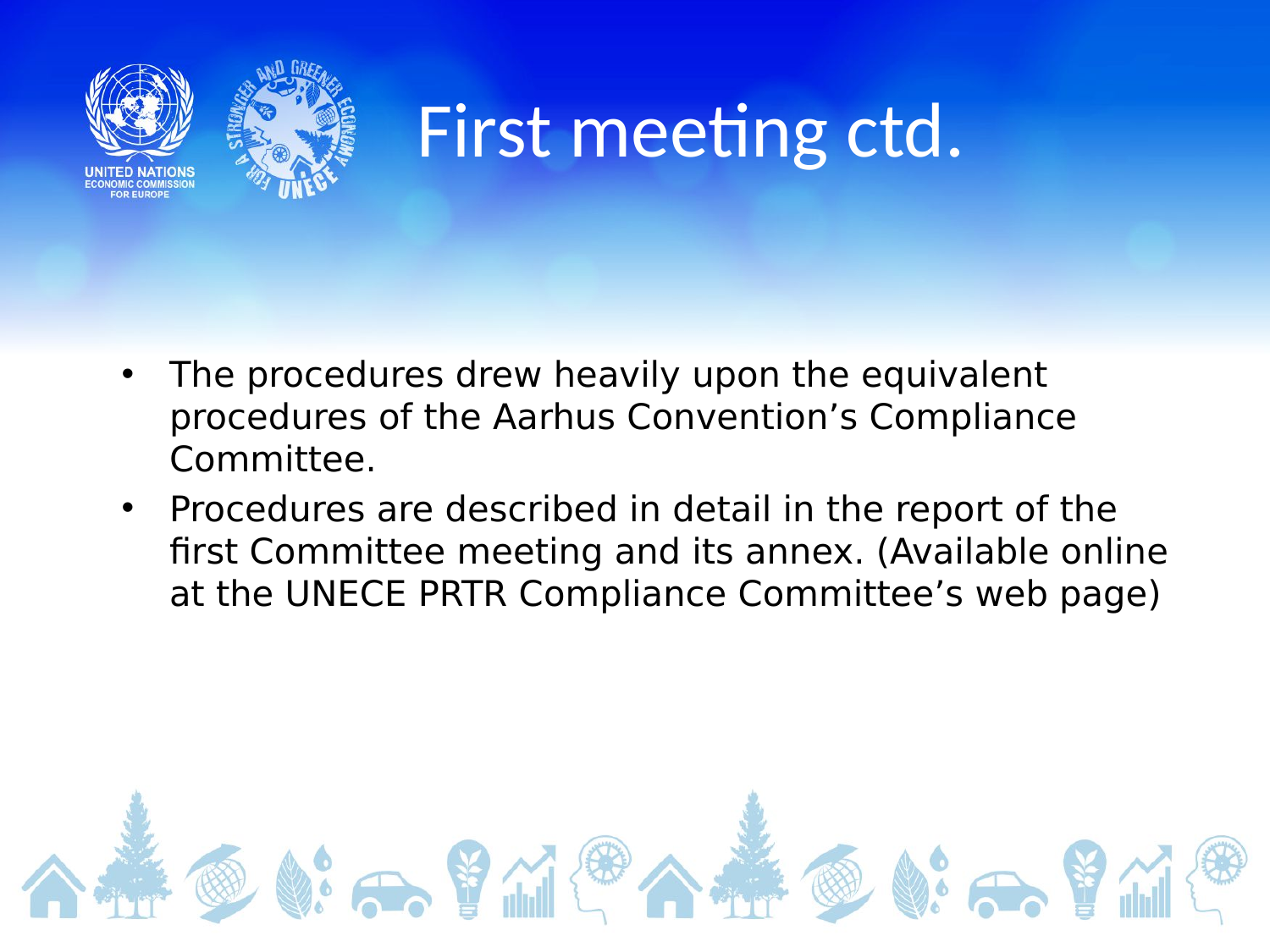

# First meeting ctd.
The procedures drew heavily upon the equivalent procedures of the Aarhus Convention’s Compliance Committee.
Procedures are described in detail in the report of the first Committee meeting and its annex. (Available online at the UNECE PRTR Compliance Committee’s web page)